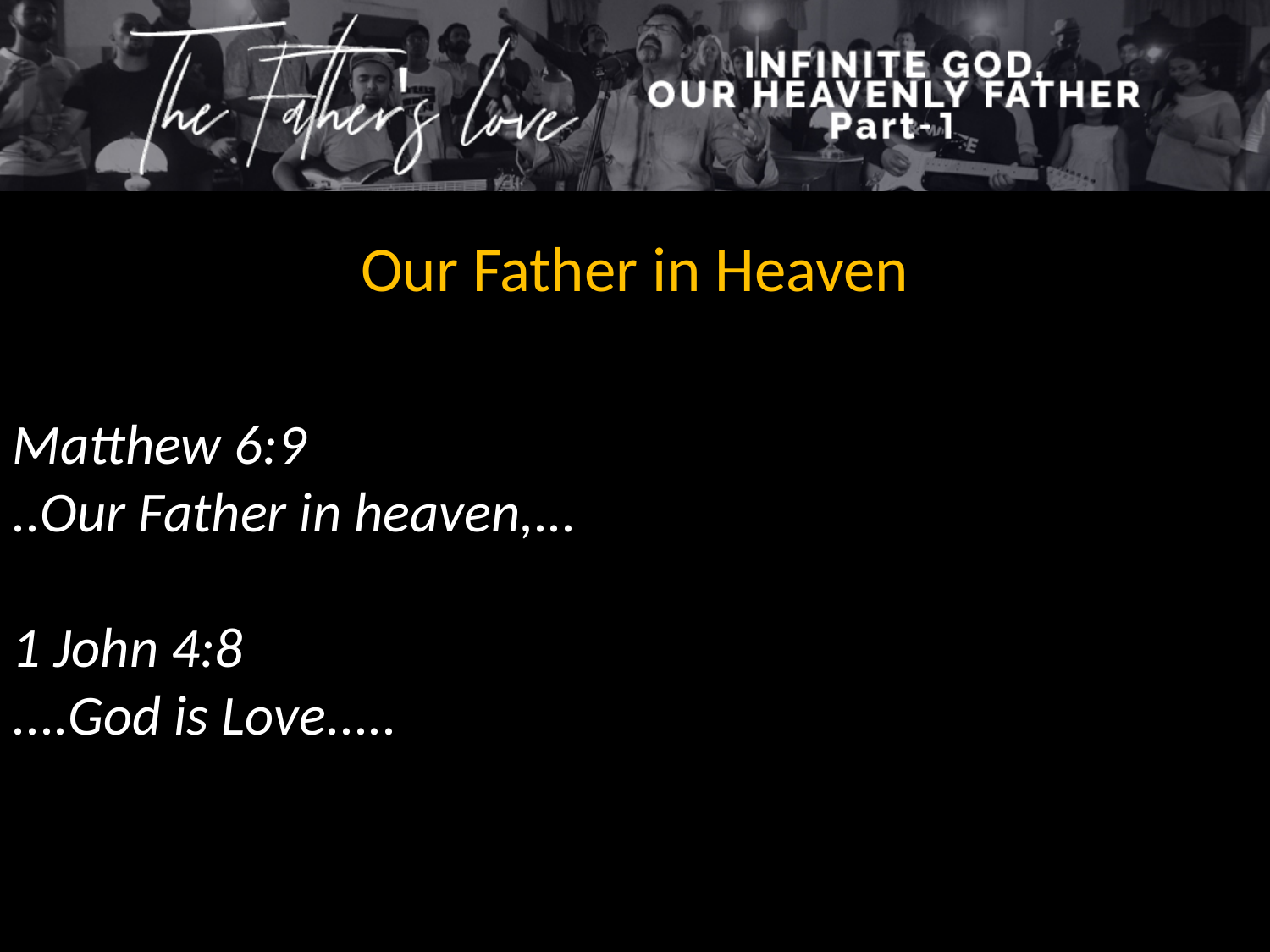

Our Father in Heaven
Matthew 6:9
..Our Father in heaven,...

1 John 4:8
....God is Love.....